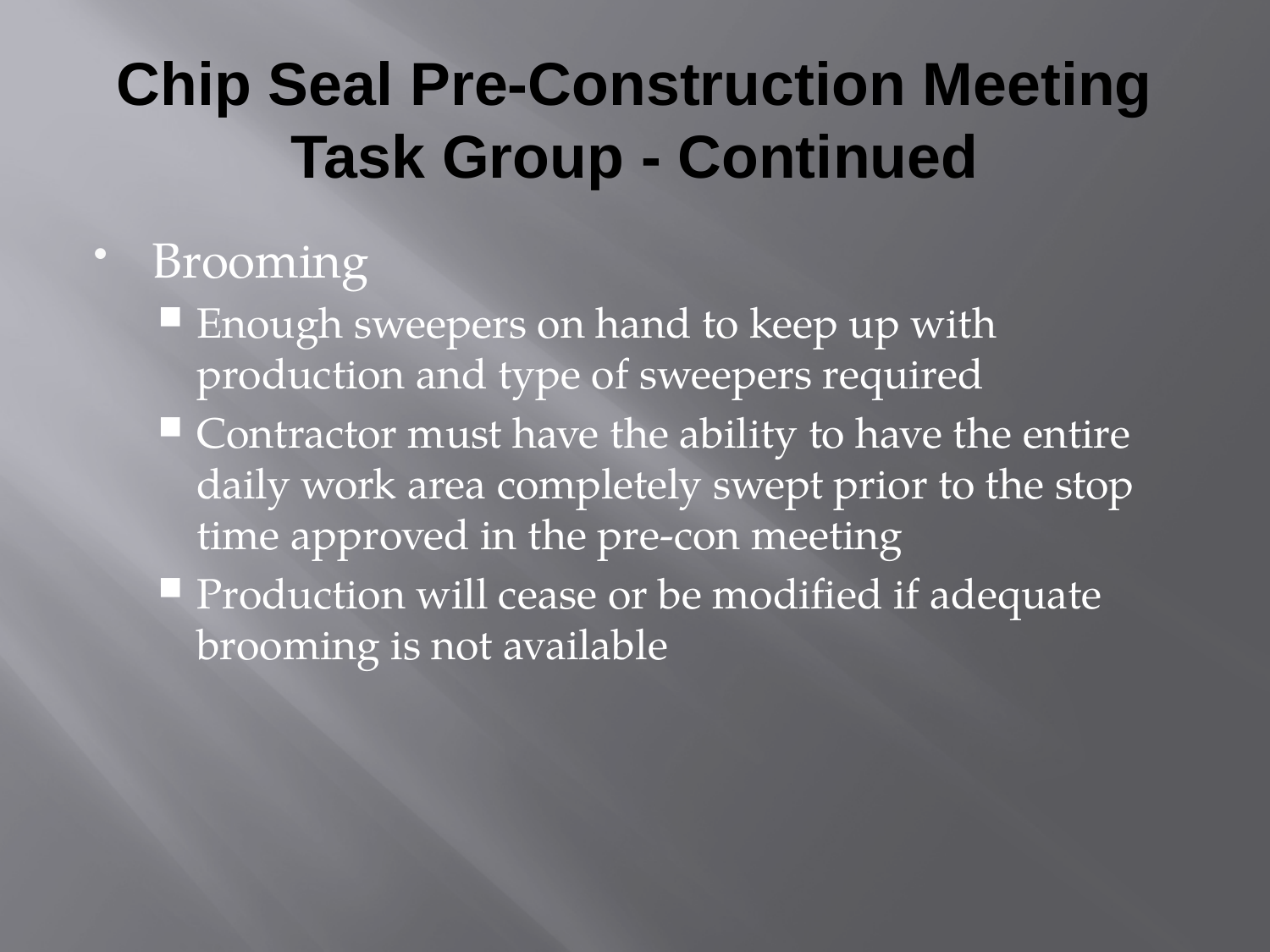

# Chip Seal Pre-Construction Meeting Task Group - Continued
Brooming
Enough sweepers on hand to keep up with production and type of sweepers required
Contractor must have the ability to have the entire daily work area completely swept prior to the stop time approved in the pre-con meeting
Production will cease or be modified if adequate brooming is not available